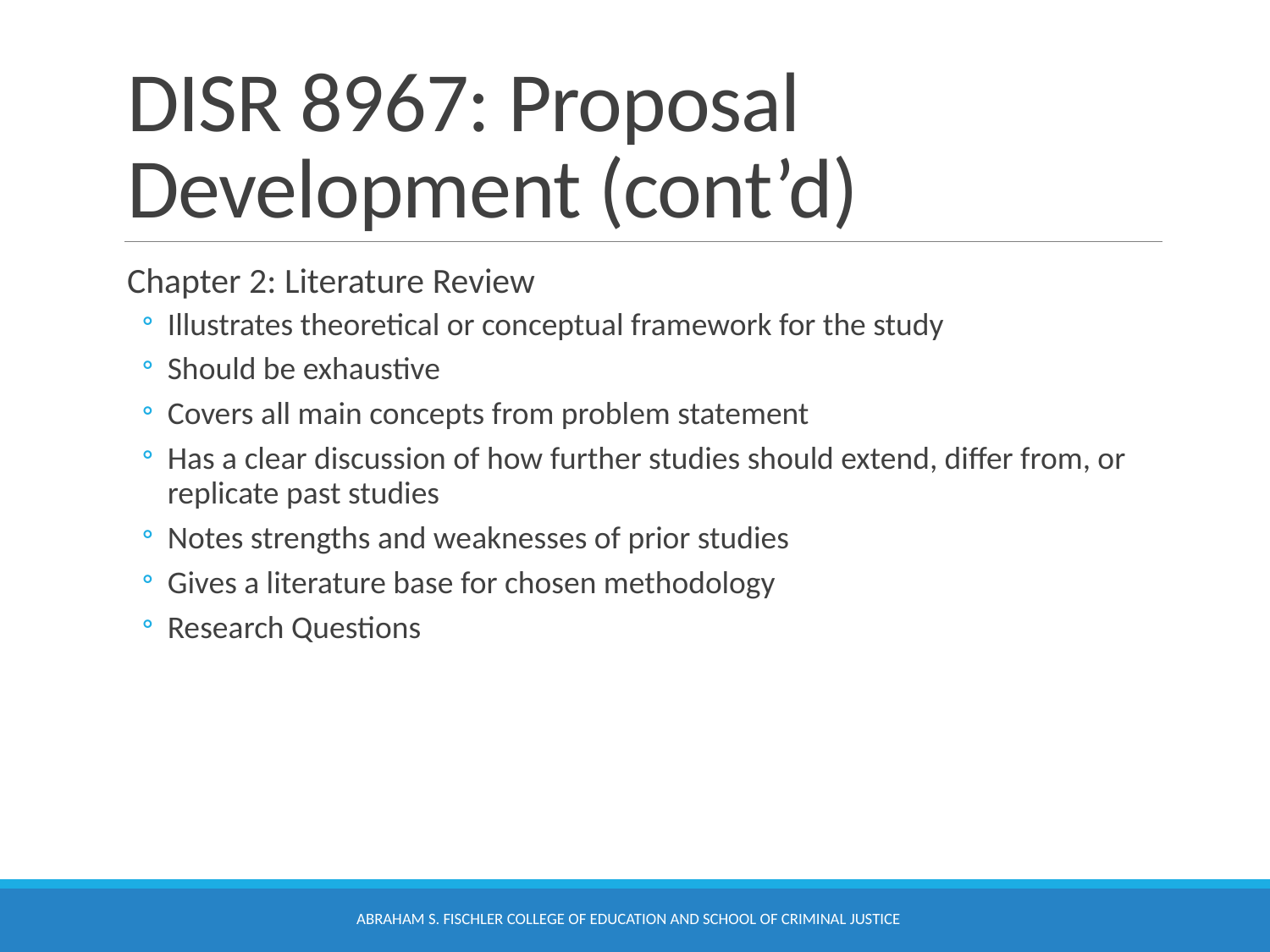

# DISR 8967: Proposal Development (cont’d)
Chapter 2: Literature Review
Illustrates theoretical or conceptual framework for the study
Should be exhaustive
Covers all main concepts from problem statement
Has a clear discussion of how further studies should extend, differ from, or replicate past studies
Notes strengths and weaknesses of prior studies
Gives a literature base for chosen methodology
Research Questions
Abraham S. Fischler College of Education and School of Criminal Justice